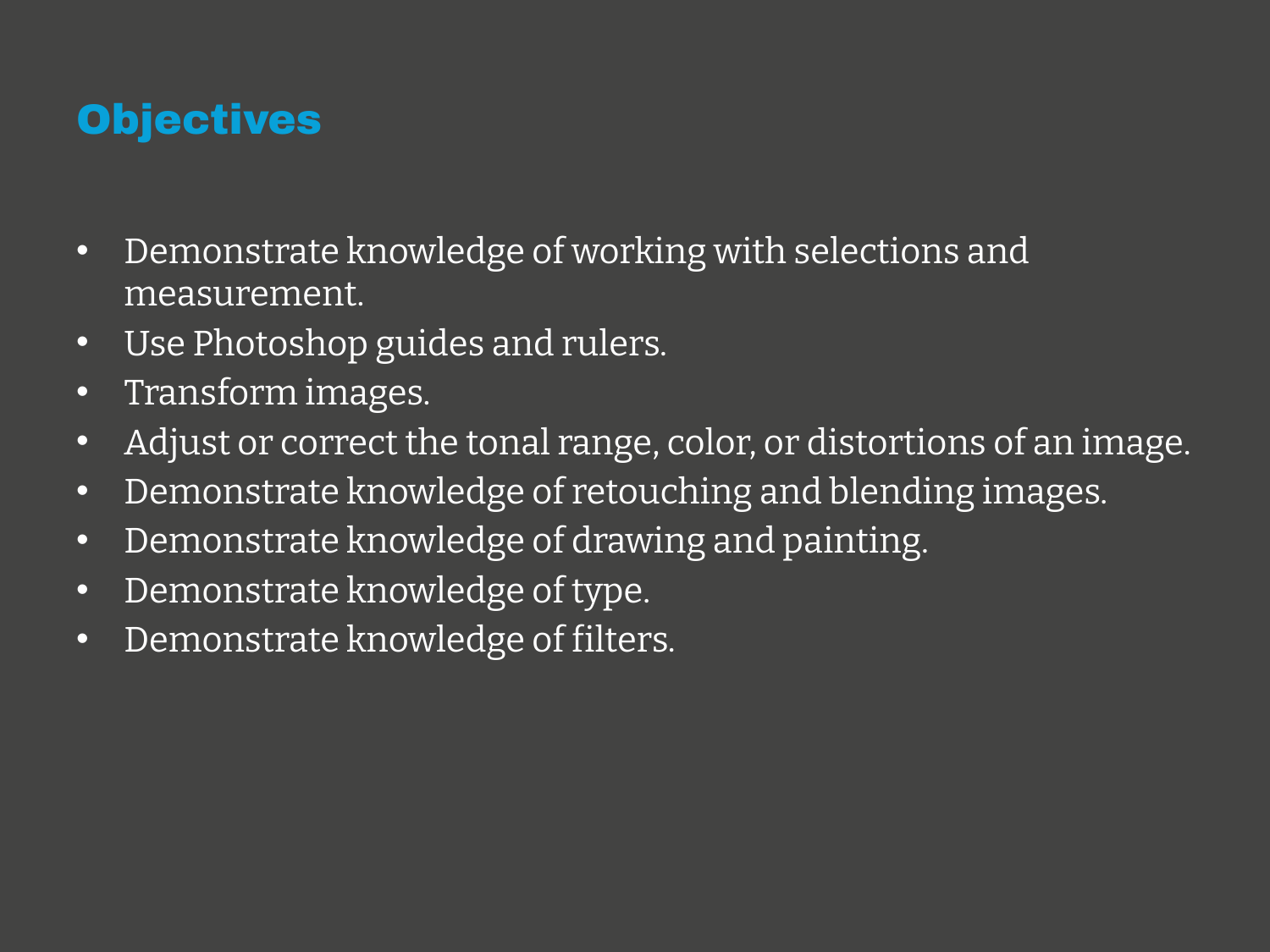

# Objectives
Demonstrate knowledge of working with selections and measurement.
Use Photoshop guides and rulers.
Transform images.
Adjust or correct the tonal range, color, or distortions of an image.
Demonstrate knowledge of retouching and blending images.
Demonstrate knowledge of drawing and painting.
Demonstrate knowledge of type.
Demonstrate knowledge of filters.